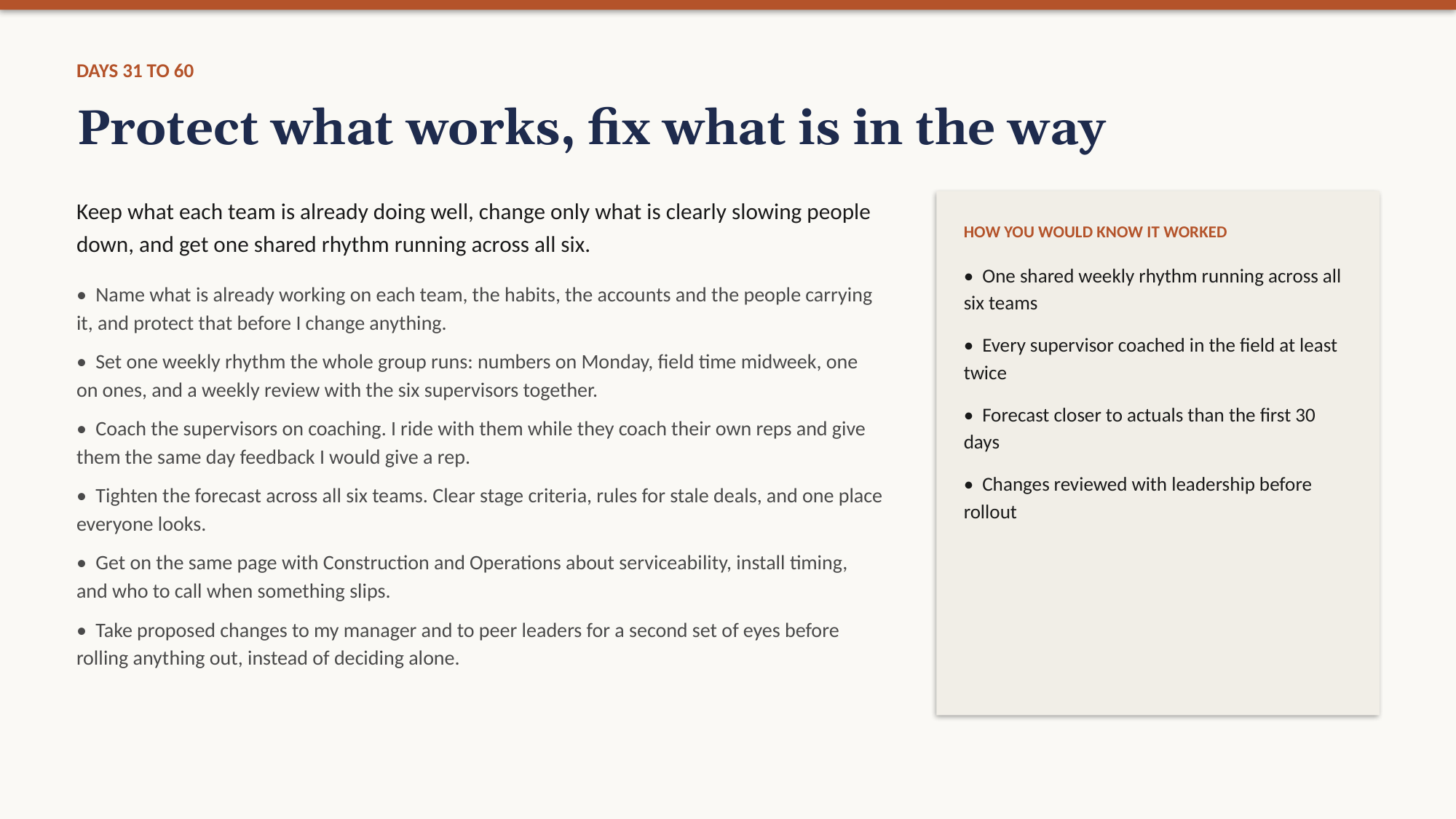

DAYS 31 TO 60
Protect what works, fix what is in the way
Keep what each team is already doing well, change only what is clearly slowing people down, and get one shared rhythm running across all six.
•  Name what is already working on each team, the habits, the accounts and the people carrying it, and protect that before I change anything.
•  Set one weekly rhythm the whole group runs: numbers on Monday, field time midweek, one on ones, and a weekly review with the six supervisors together.
•  Coach the supervisors on coaching. I ride with them while they coach their own reps and give them the same day feedback I would give a rep.
•  Tighten the forecast across all six teams. Clear stage criteria, rules for stale deals, and one place everyone looks.
•  Get on the same page with Construction and Operations about serviceability, install timing, and who to call when something slips.
•  Take proposed changes to my manager and to peer leaders for a second set of eyes before rolling anything out, instead of deciding alone.

HOW YOU WOULD KNOW IT WORKED
•  One shared weekly rhythm running across all six teams
•  Every supervisor coached in the field at least twice
•  Forecast closer to actuals than the first 30 days
•  Changes reviewed with leadership before rollout